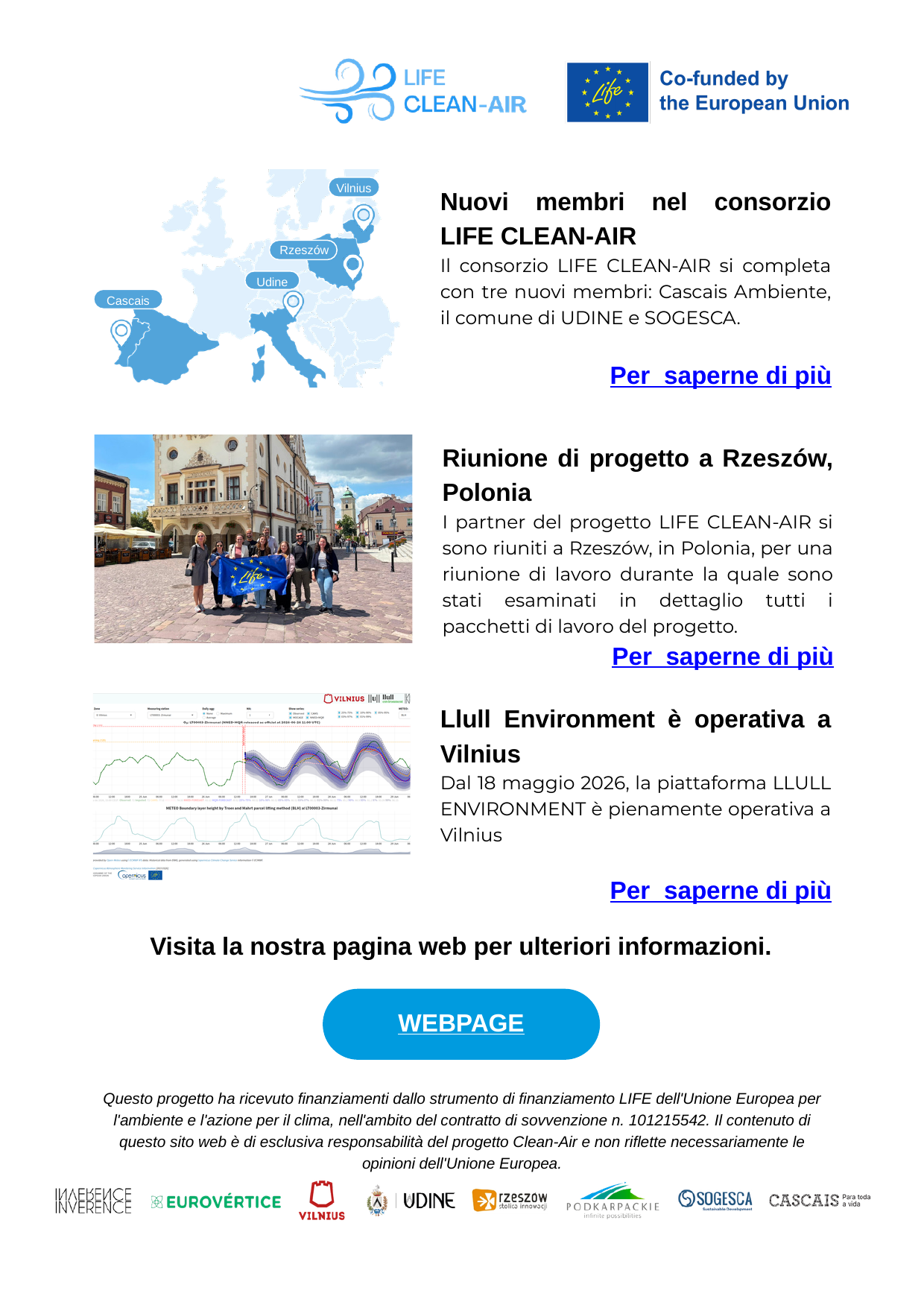

Vilnius
Nuovi membri nel consorzio LIFE CLEAN-AIR
Il consorzio LIFE CLEAN-AIR si completa con tre nuovi membri: Cascais Ambiente, il comune di UDINE e SOGESCA.

Rzeszów

Udine

Cascais

Per  saperne di più

Riunione di progetto a Rzeszów, Polonia
I partner del progetto LIFE CLEAN-AIR si sono riuniti a Rzeszów, in Polonia, per una riunione di lavoro durante la quale sono stati esaminati in dettaglio tutti i pacchetti di lavoro del progetto.
Per  saperne di più

Llull Environment è operativa a Vilnius
Dal 18 maggio 2026, la piattaforma LLULL ENVIRONMENT è pienamente operativa a Vilnius
Per  saperne di più
Visita la nostra pagina web per ulteriori informazioni.

WEBPAGE
Questo progetto ha ricevuto finanziamenti dallo strumento di finanziamento LIFE dell'Unione Europea per l'ambiente e l'azione per il clima, nell'ambito del contratto di sovvenzione n. 101215542. Il contenuto di questo sito web è di esclusiva responsabilità del progetto Clean-Air e non riflette necessariamente le opinioni dell'Unione Europea.